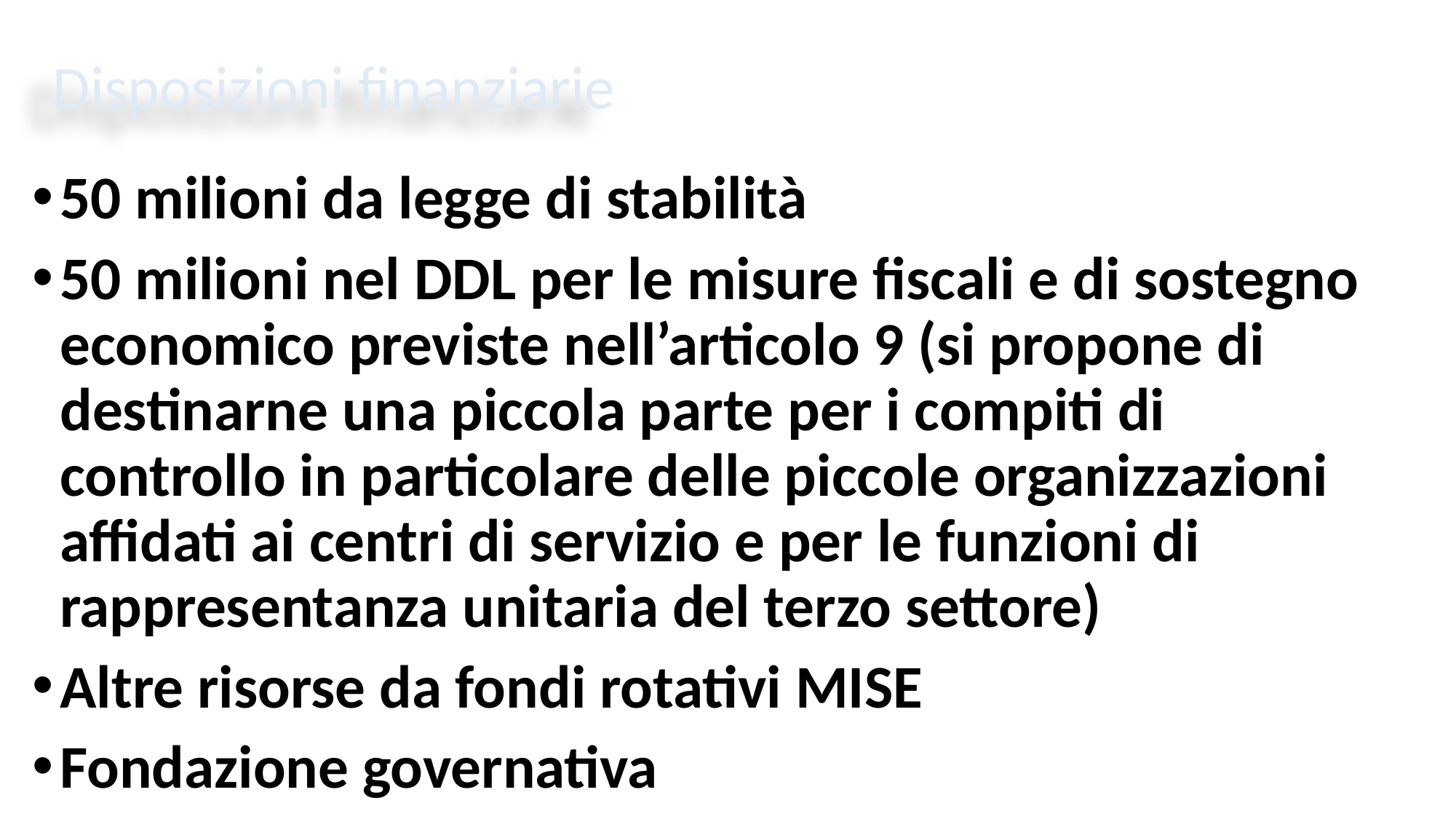

# Disposizioni finanziarie
50 milioni da legge di stabilità
50 milioni nel DDL per le misure fiscali e di sostegno economico previste nell’articolo 9 (si propone di destinarne una piccola parte per i compiti di controllo in particolare delle piccole organizzazioni affidati ai centri di servizio e per le funzioni di rappresentanza unitaria del terzo settore)
Altre risorse da fondi rotativi MISE
Fondazione governativa